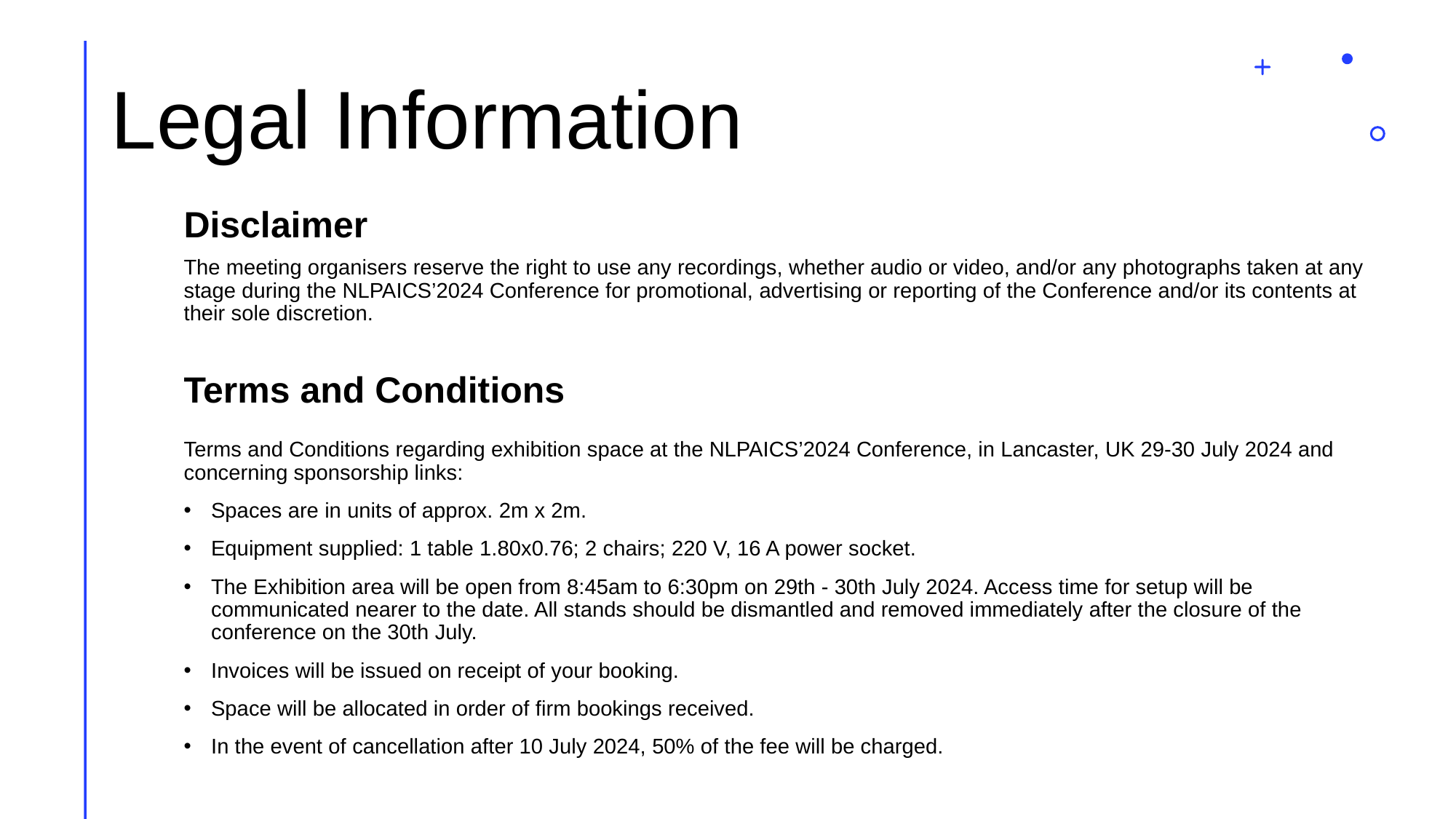

# Legal Information
Disclaimer
The meeting organisers reserve the right to use any recordings, whether audio or video, and/or any photographs taken at any stage during the NLPAICS’2024 Conference for promotional, advertising or reporting of the Conference and/or its contents at their sole discretion.
Terms and Conditions
Terms and Conditions regarding exhibition space at the NLPAICS’2024 Conference, in Lancaster, UK 29-30 July 2024 and concerning sponsorship links:
Spaces are in units of approx. 2m x 2m.
Equipment supplied: 1 table 1.80x0.76; 2 chairs; 220 V, 16 A power socket.
The Exhibition area will be open from 8:45am to 6:30pm on 29th - 30th July 2024. Access time for setup will be communicated nearer to the date. All stands should be dismantled and removed immediately after the closure of the conference on the 30th July.
Invoices will be issued on receipt of your booking.
Space will be allocated in order of firm bookings received.
In the event of cancellation after 10 July 2024, 50% of the fee will be charged.